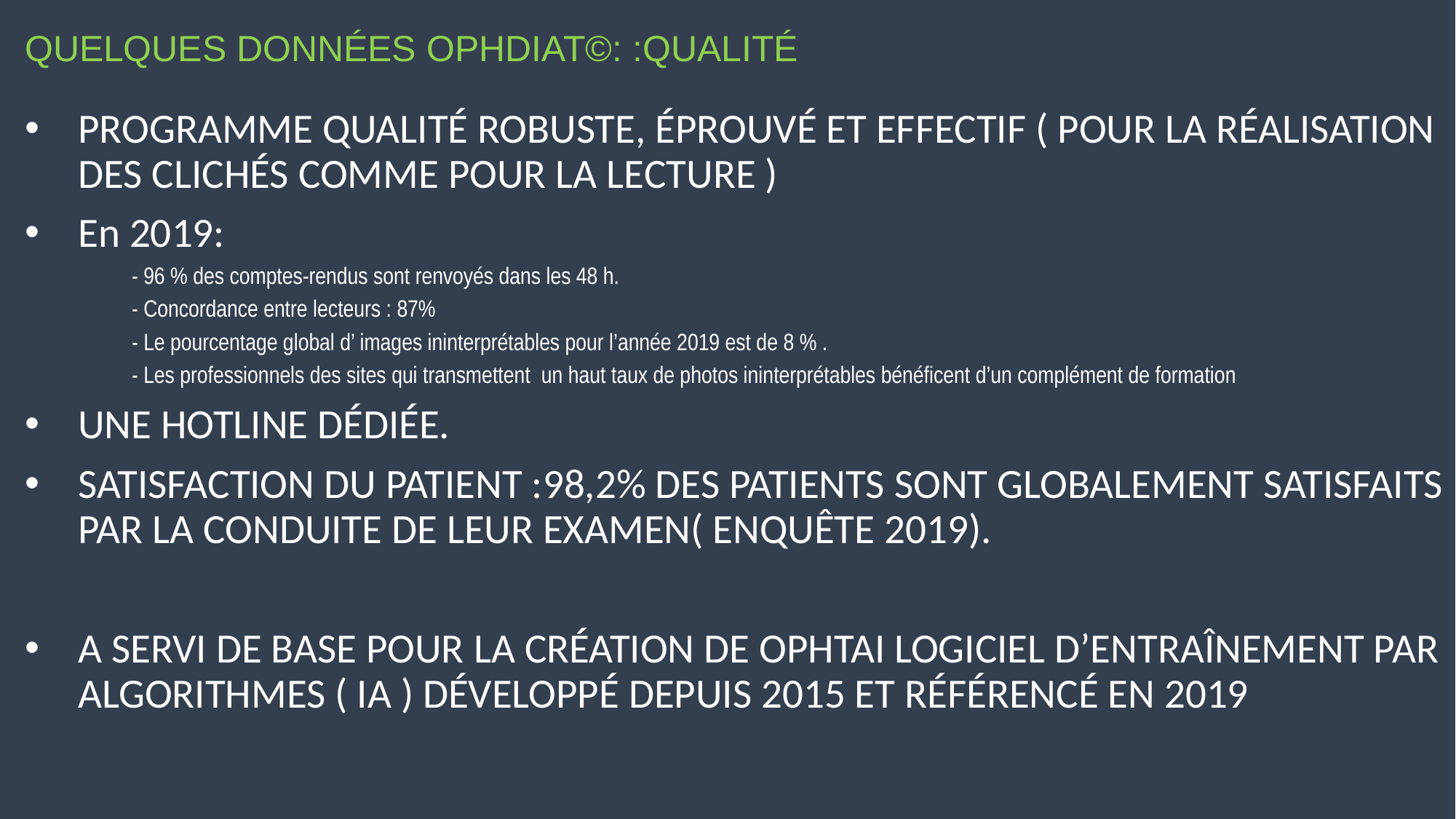

# QUELQUES DONNÉES OPHDIAT©: :QUALITÉ
PROGRAMME QUALITÉ ROBUSTE, ÉPROUVÉ ET EFFECTIF ( POUR LA RÉALISATION DES CLICHÉS COMME POUR LA LECTURE )
En 2019:
- 96 % des comptes-rendus sont renvoyés dans les 48 h.
- Concordance entre lecteurs : 87%
- Le pourcentage global d’ images ininterprétables pour l’année 2019 est de 8 % .
- Les professionnels des sites qui transmettent  un haut taux de photos ininterprétables bénéficent d’un complément de formation
UNE HOTLINE DÉDIÉE.
SATISFACTION DU PATIENT :98,2% DES PATIENTS SONT GLOBALEMENT SATISFAITS PAR LA CONDUITE DE LEUR EXAMEN( ENQUÊTE 2019).

A SERVI DE BASE POUR LA CRÉATION DE OPHTAI LOGICIEL D’ENTRAÎNEMENT PAR ALGORITHMES ( IA ) DÉVELOPPÉ DEPUIS 2015 ET RÉFÉRENCÉ EN 2019